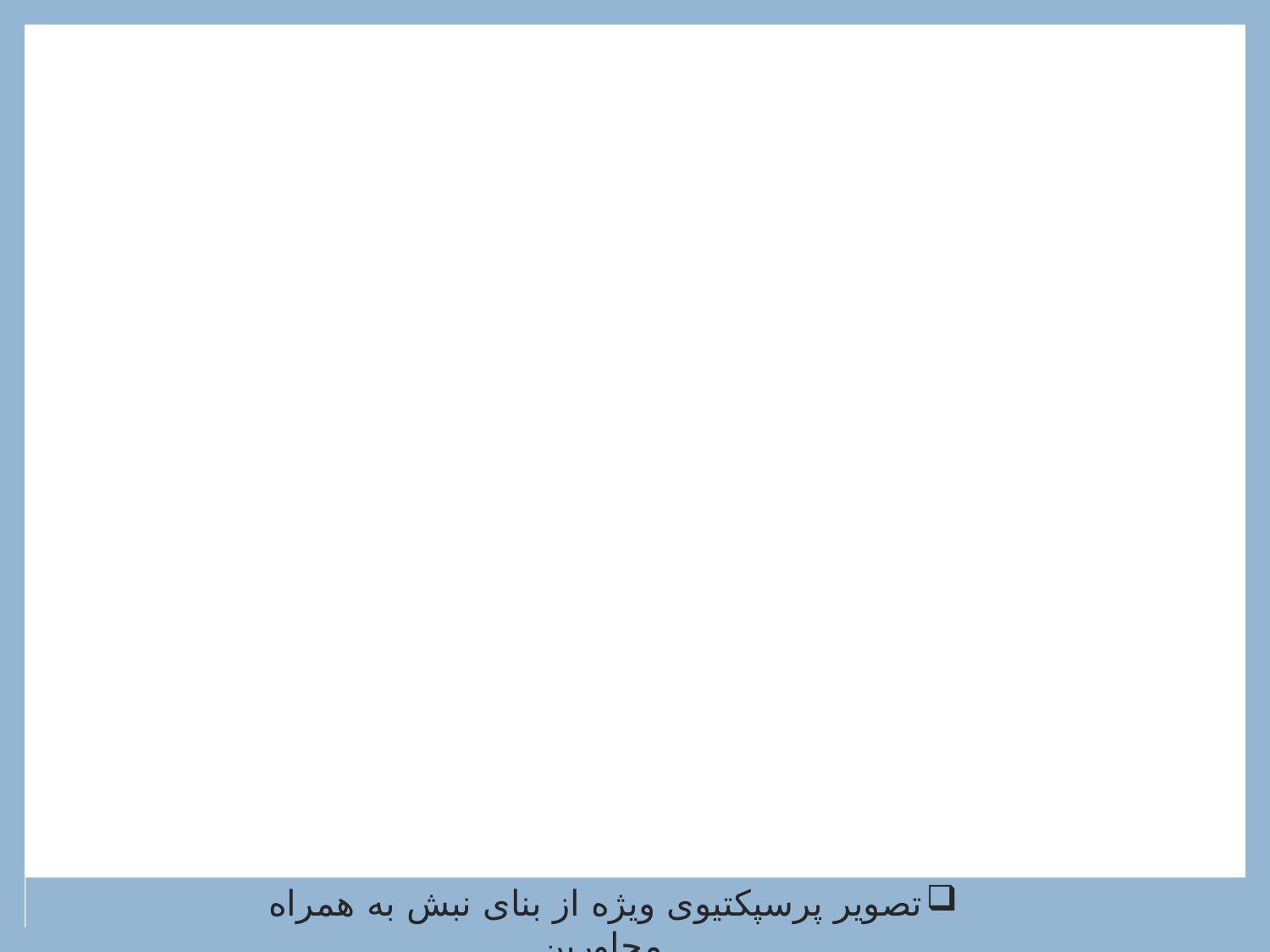

تصویر پرسپکتیوی ویژه از بنای نبش به همراه مجاورین